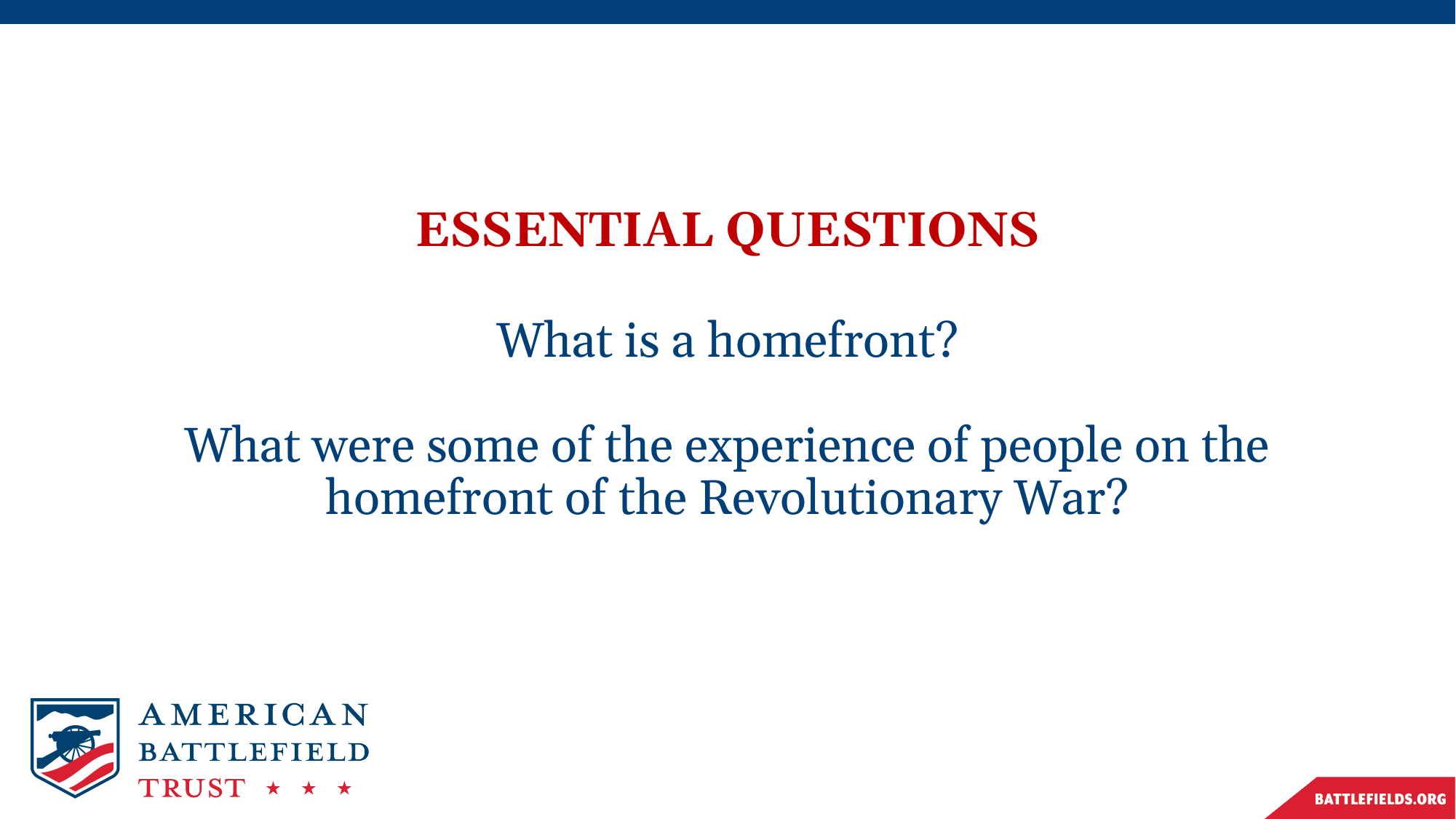

# ESSENTIAL QUESTIONS
What is a homefront?
What were some of the experience of people on the homefront of the Revolutionary War?